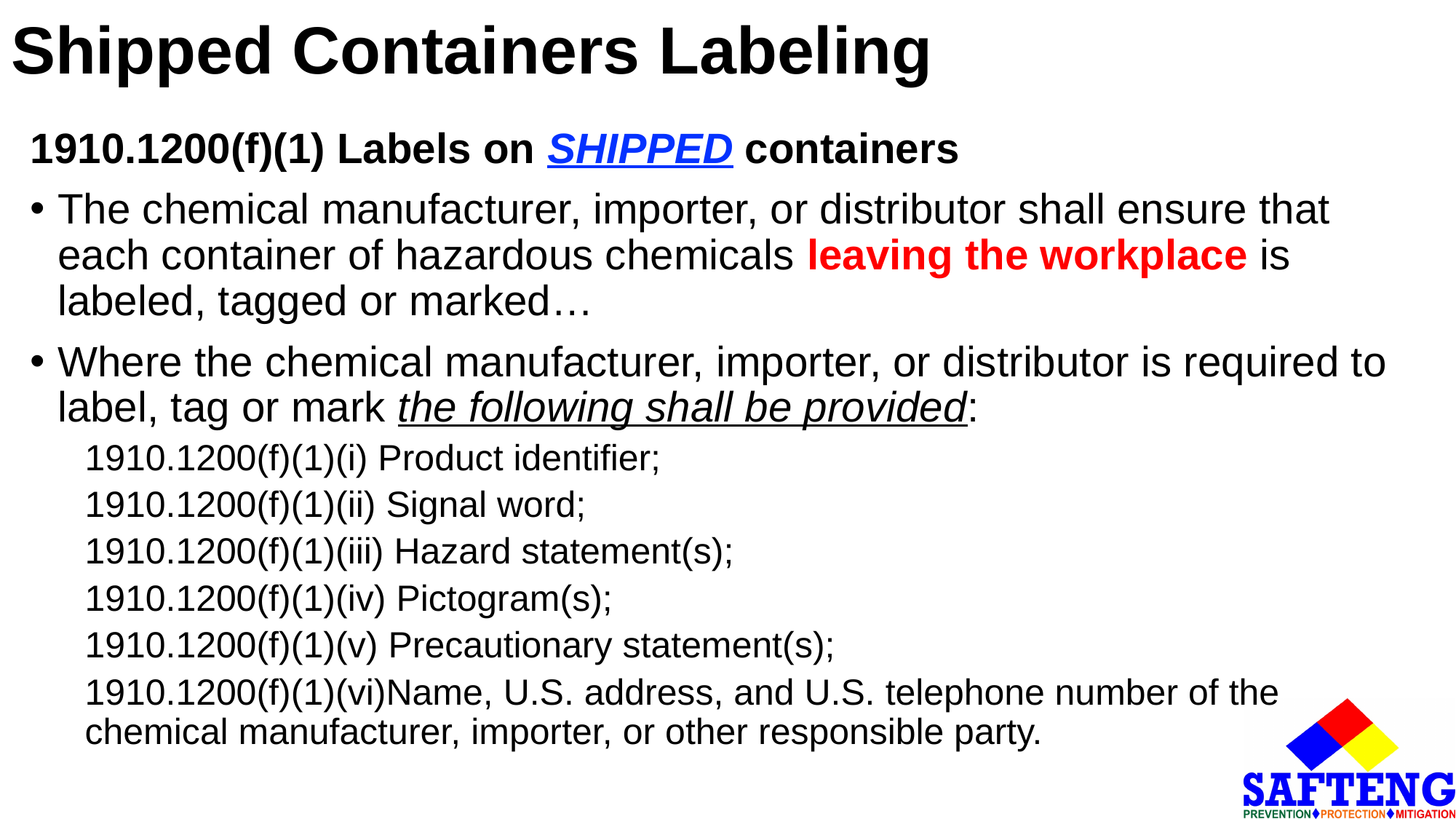

# Shipped Containers Labeling
1910.1200(f)(1) Labels on SHIPPED containers
The chemical manufacturer, importer, or distributor shall ensure that each container of hazardous chemicals leaving the workplace is labeled, tagged or marked…
Where the chemical manufacturer, importer, or distributor is required to label, tag or mark the following shall be provided:
1910.1200(f)(1)(i) Product identifier;
1910.1200(f)(1)(ii) Signal word;
1910.1200(f)(1)(iii) Hazard statement(s);
1910.1200(f)(1)(iv) Pictogram(s);
1910.1200(f)(1)(v) Precautionary statement(s);
1910.1200(f)(1)(vi)Name, U.S. address, and U.S. telephone number of the chemical manufacturer, importer, or other responsible party.